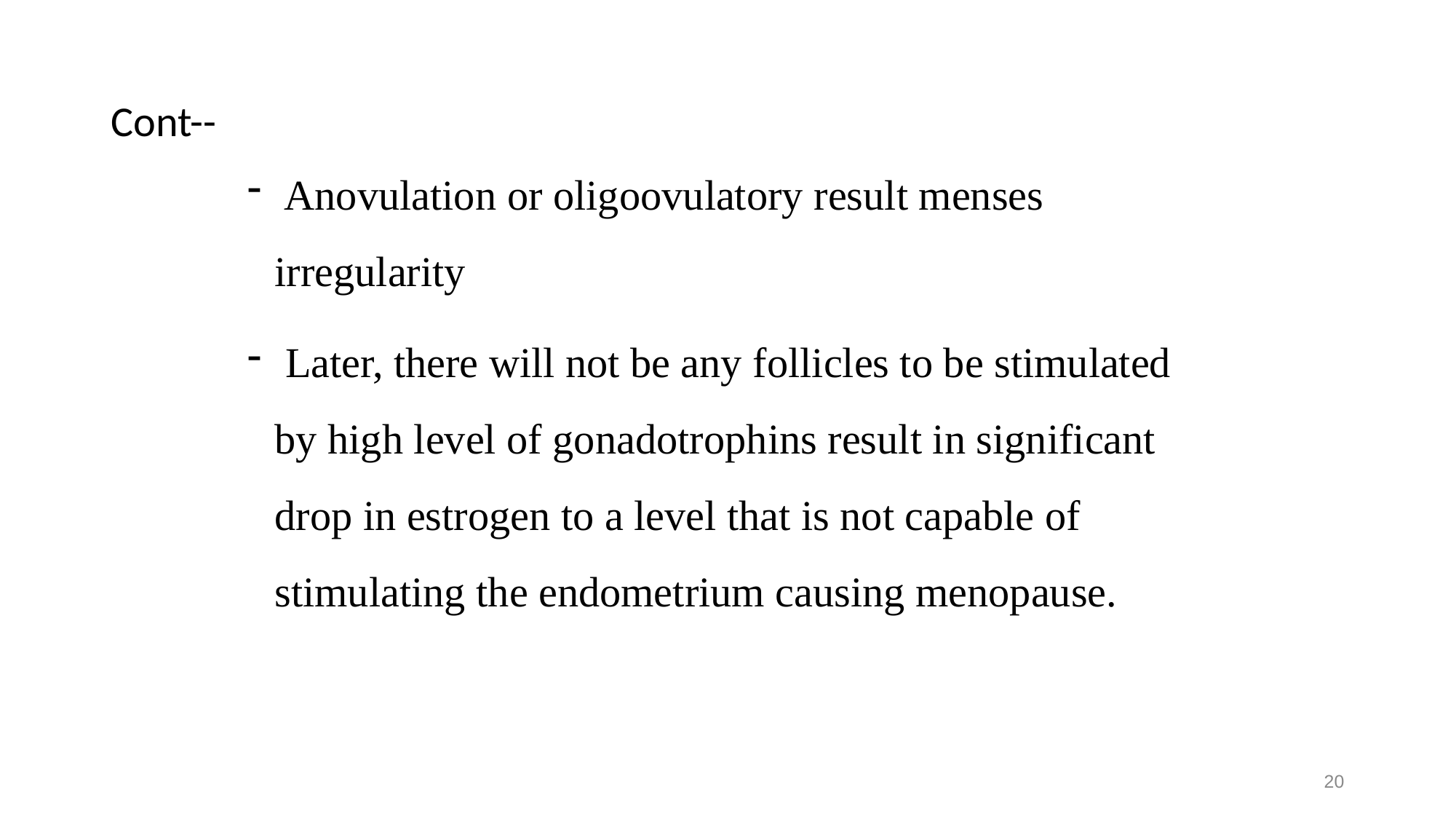

# Cont--
 Anovulation or oligoovulatory result menses irregularity
 Later, there will not be any follicles to be stimulated by high level of gonadotrophins result in significant drop in estrogen to a level that is not capable of stimulating the endometrium causing menopause.

20